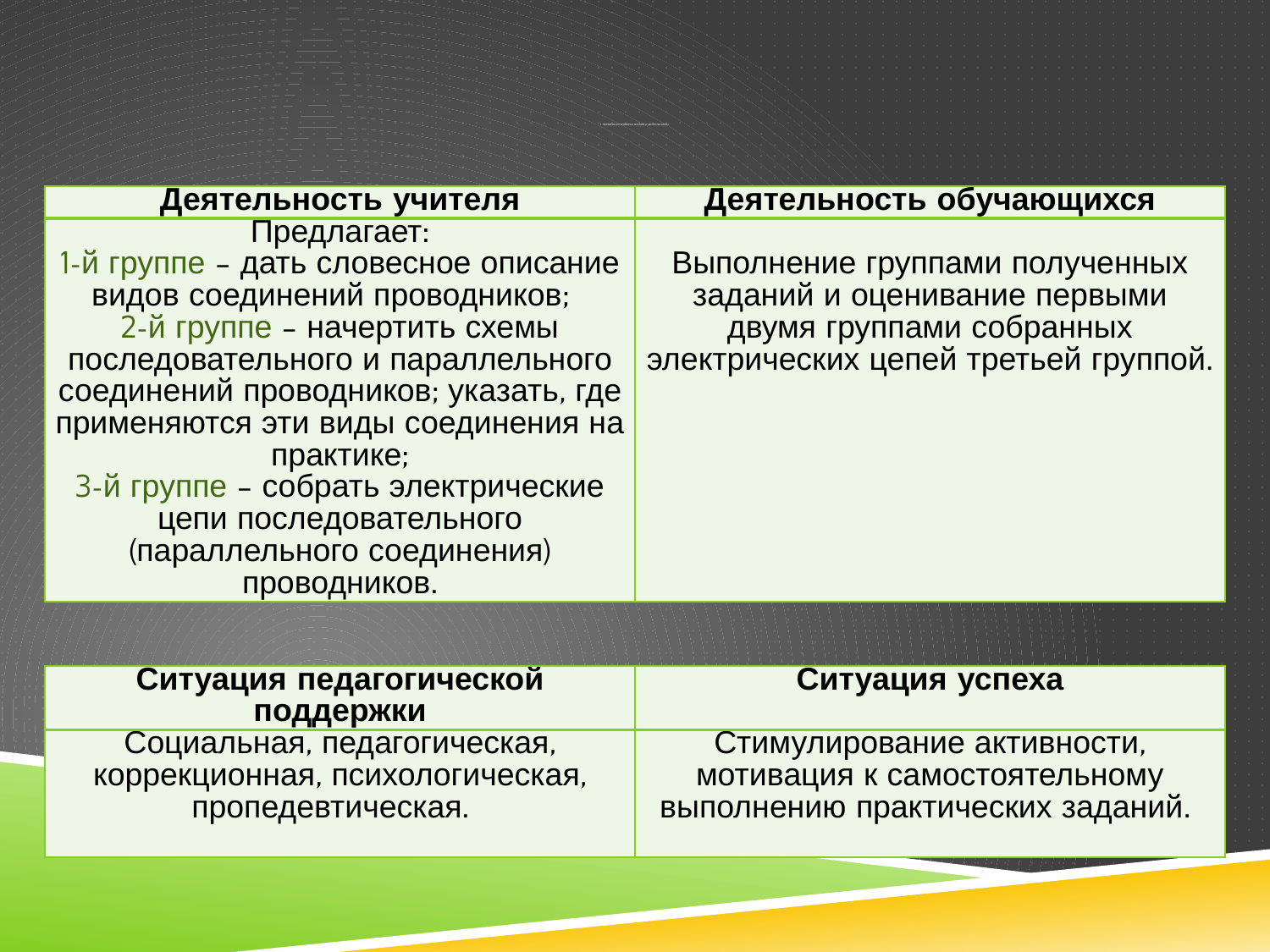

# 5. Первичная проверка знаний и деятельности
| Деятельность учителя | Деятельность обучающихся |
| --- | --- |
| Предлагает: 1-й группе – дать словесное описание видов соединений проводников; 2-й группе – начертить схемы последовательного и параллельного соединений проводников; указать, где применяются эти виды соединения на практике; 3-й группе – собрать электрические цепи последовательного (параллельного соединения) проводников. | Выполнение группами полученных заданий и оценивание первыми двумя группами собранных электрических цепей третьей группой. |
| Ситуация педагогической поддержки | Ситуация успеха |
| --- | --- |
| Социальная, педагогическая, коррекционная, психологическая, пропедевтическая. | Стимулирование активности, мотивация к самостоятельному выполнению практических заданий. |